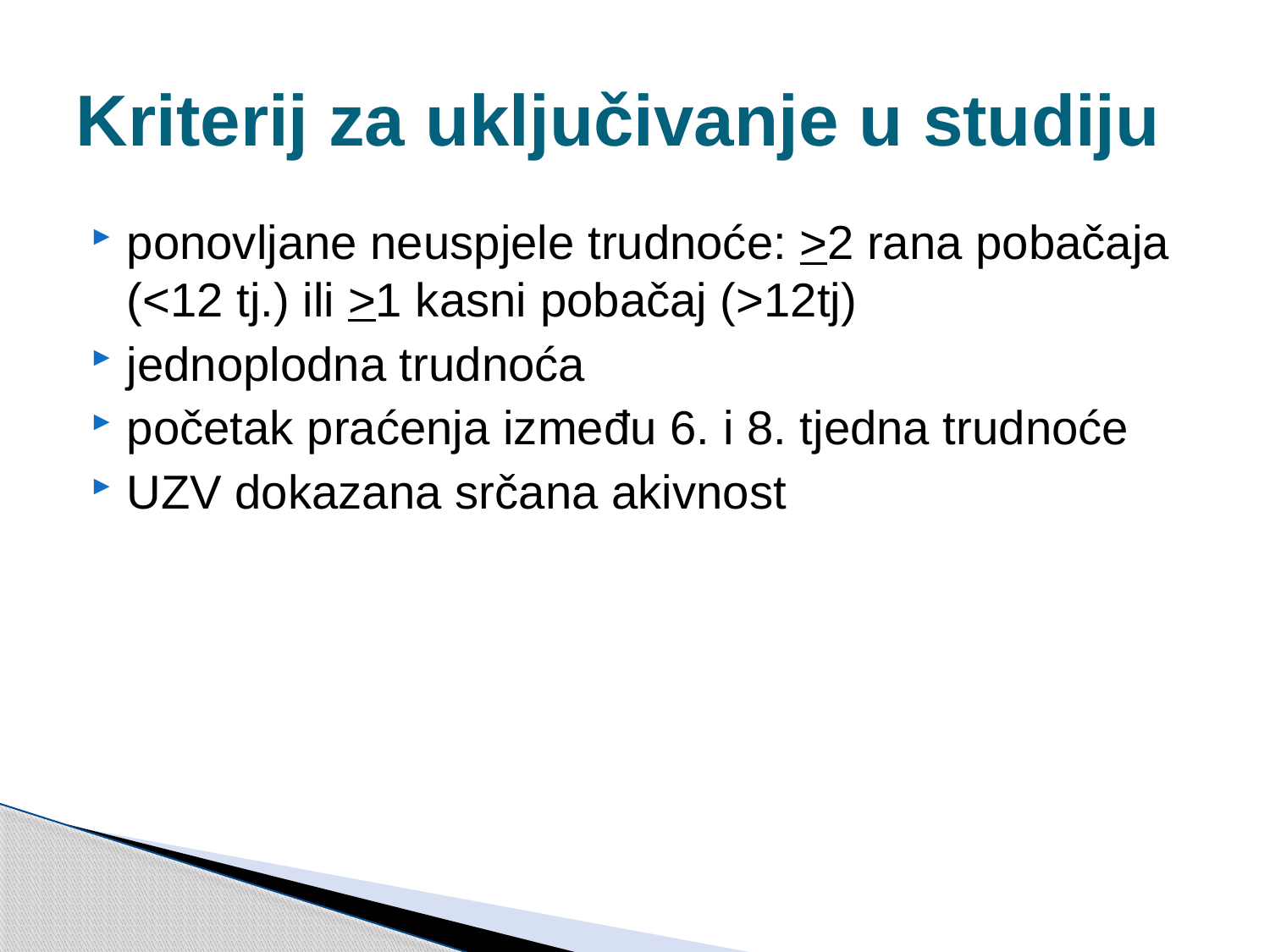

# Kriterij za uključivanje u studiju
ponovljane neuspjele trudnoće: >2 rana pobačaja (<12 tj.) ili >1 kasni pobačaj (>12tj)
jednoplodna trudnoća
početak praćenja između 6. i 8. tjedna trudnoće
UZV dokazana srčana akivnost